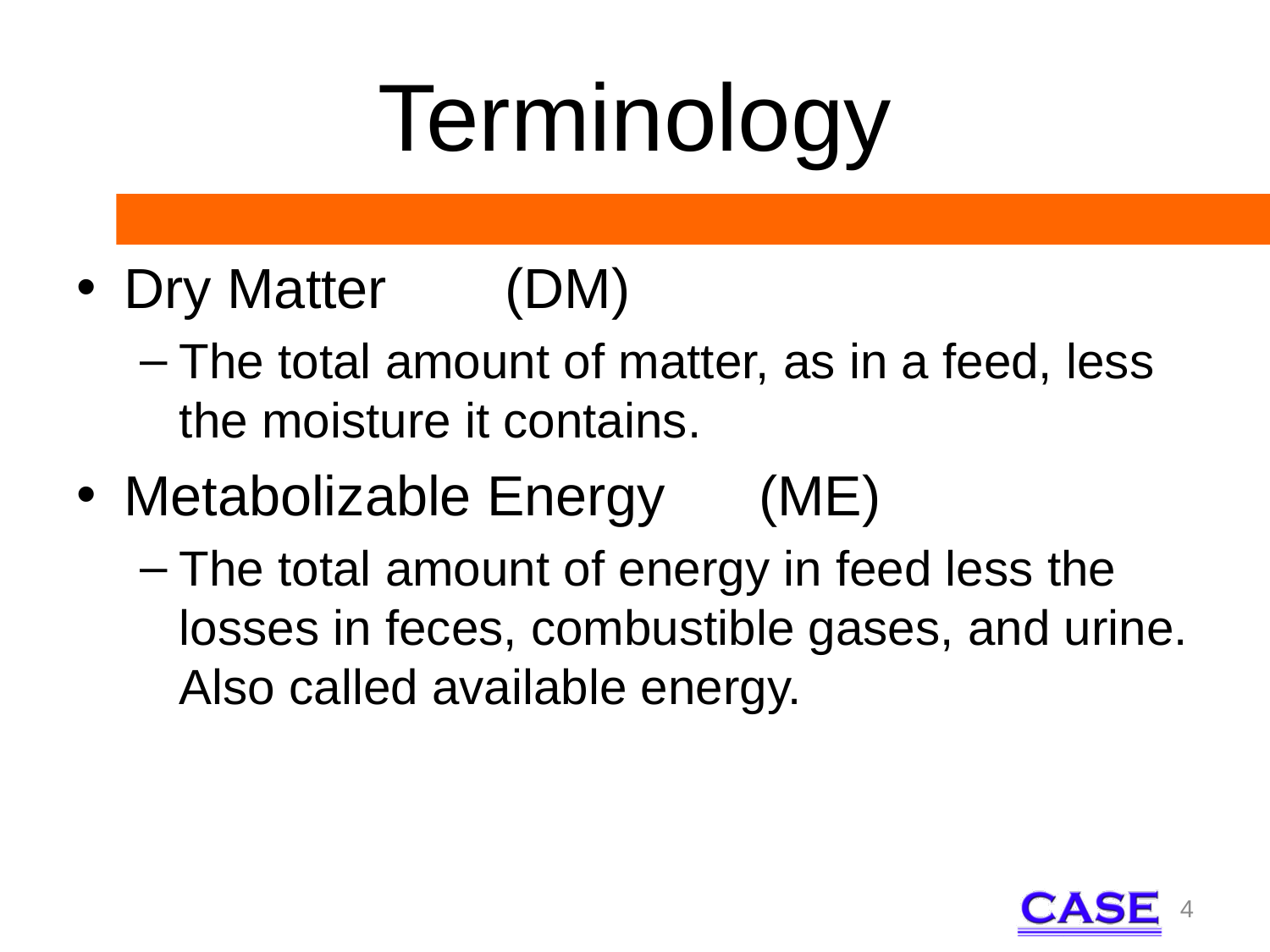

# Terminology
Dry Matter	(DM)
The total amount of matter, as in a feed, less the moisture it contains.
Metabolizable Energy  	(ME)
The total amount of energy in feed less the losses in feces, combustible gases, and urine. Also called available energy.
4